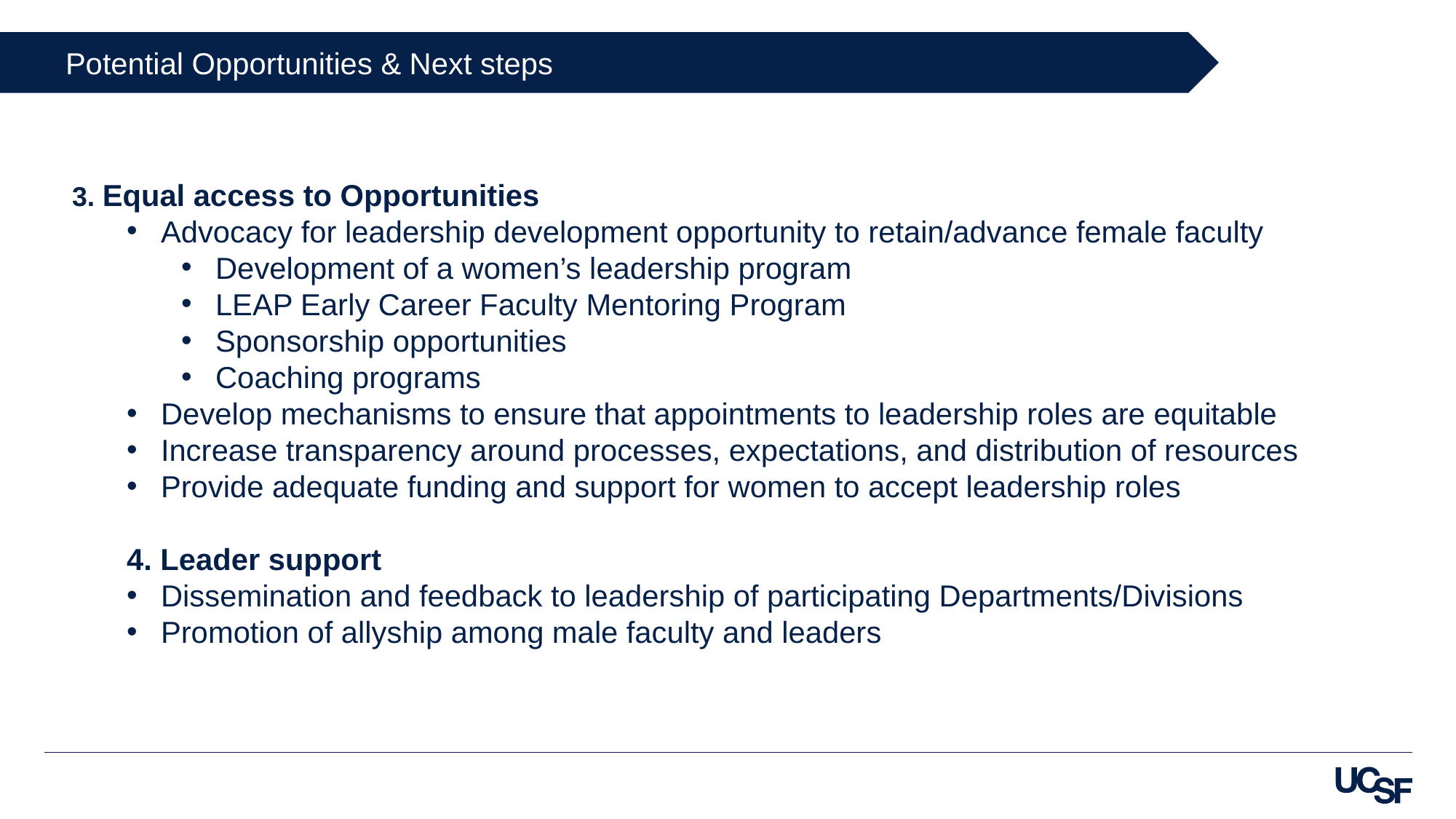

Potential Opportunities & Next steps
3. Equal access to Opportunities
Advocacy for leadership development opportunity to retain/advance female faculty
Development of a women’s leadership program
LEAP Early Career Faculty Mentoring Program
Sponsorship opportunities
Coaching programs
Develop mechanisms to ensure that appointments to leadership roles are equitable
Increase transparency around processes, expectations, and distribution of resources
Provide adequate funding and support for women to accept leadership roles

4. Leader support
Dissemination and feedback to leadership of participating Departments/Divisions
Promotion of allyship among male faculty and leaders